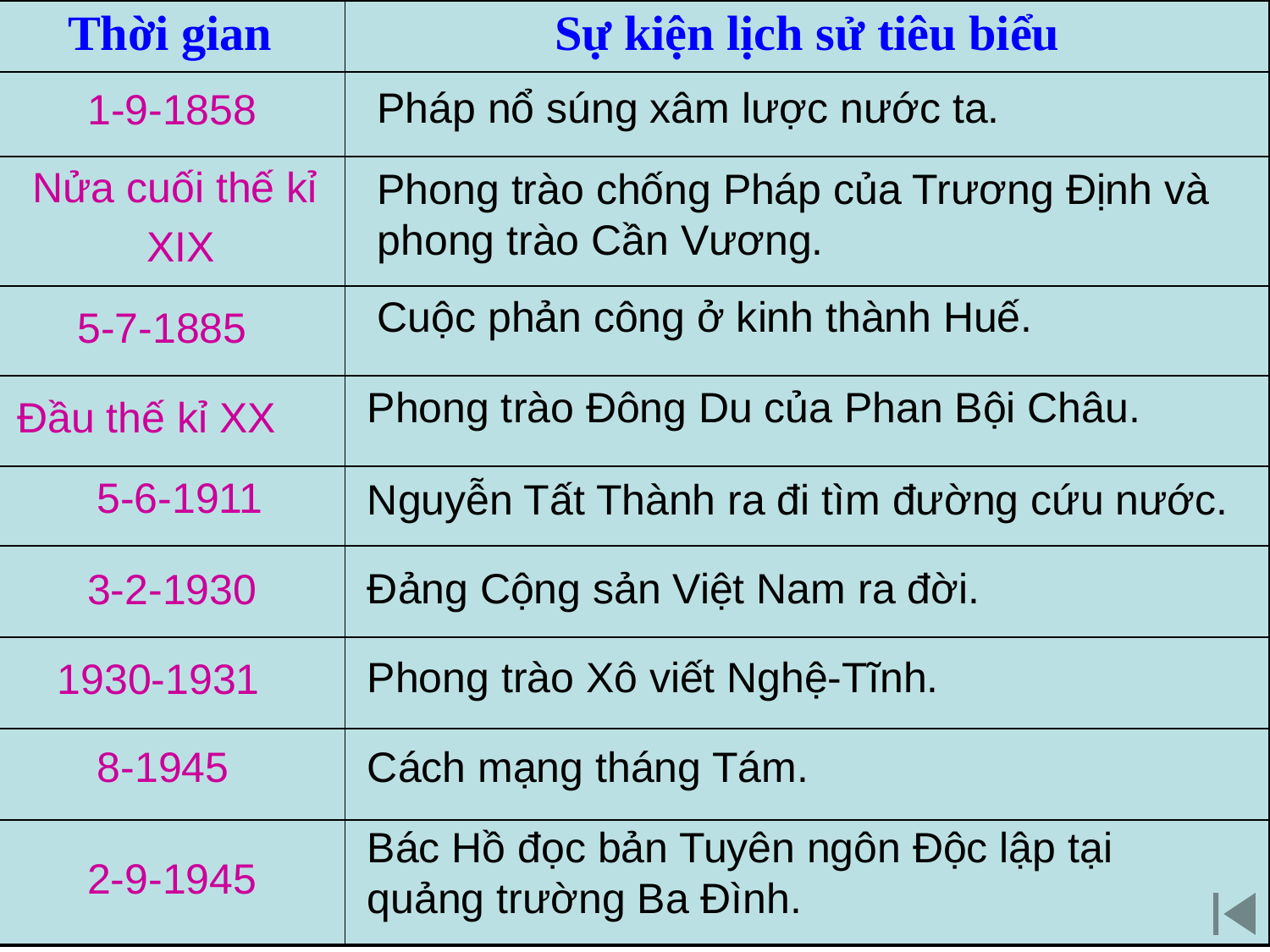

| Thời gian | Sự kiện lịch sử tiêu biểu |
| --- | --- |
|  |  |
|  |  |
|  |  |
|  |  |
|  |  |
|  |  |
|  |  |
|  |  |
|  |  |
Pháp nổ súng xâm lược nước ta.

1-9-1858
Nửa cuối thế kỉ
 XIX

Phong trào chống Pháp của Trương Định và phong trào Cần Vương.

Cuộc phản công ở kinh thành Huế.
5-7-1885

Phong trào Đông Du của Phan Bội Châu.
Đầu thế kỉ XX
5-6-1911

Nguyễn Tất Thành ra đi tìm đường cứu nước.
Đảng Cộng sản Việt Nam ra đời.

3-2-1930
Phong trào Xô viết Nghệ-Tĩnh.
1930-1931
8-1945
Cách mạng tháng Tám.
Bác Hồ đọc bản Tuyên ngôn Độc lập tại quảng trường Ba Đình.
2-9-1945